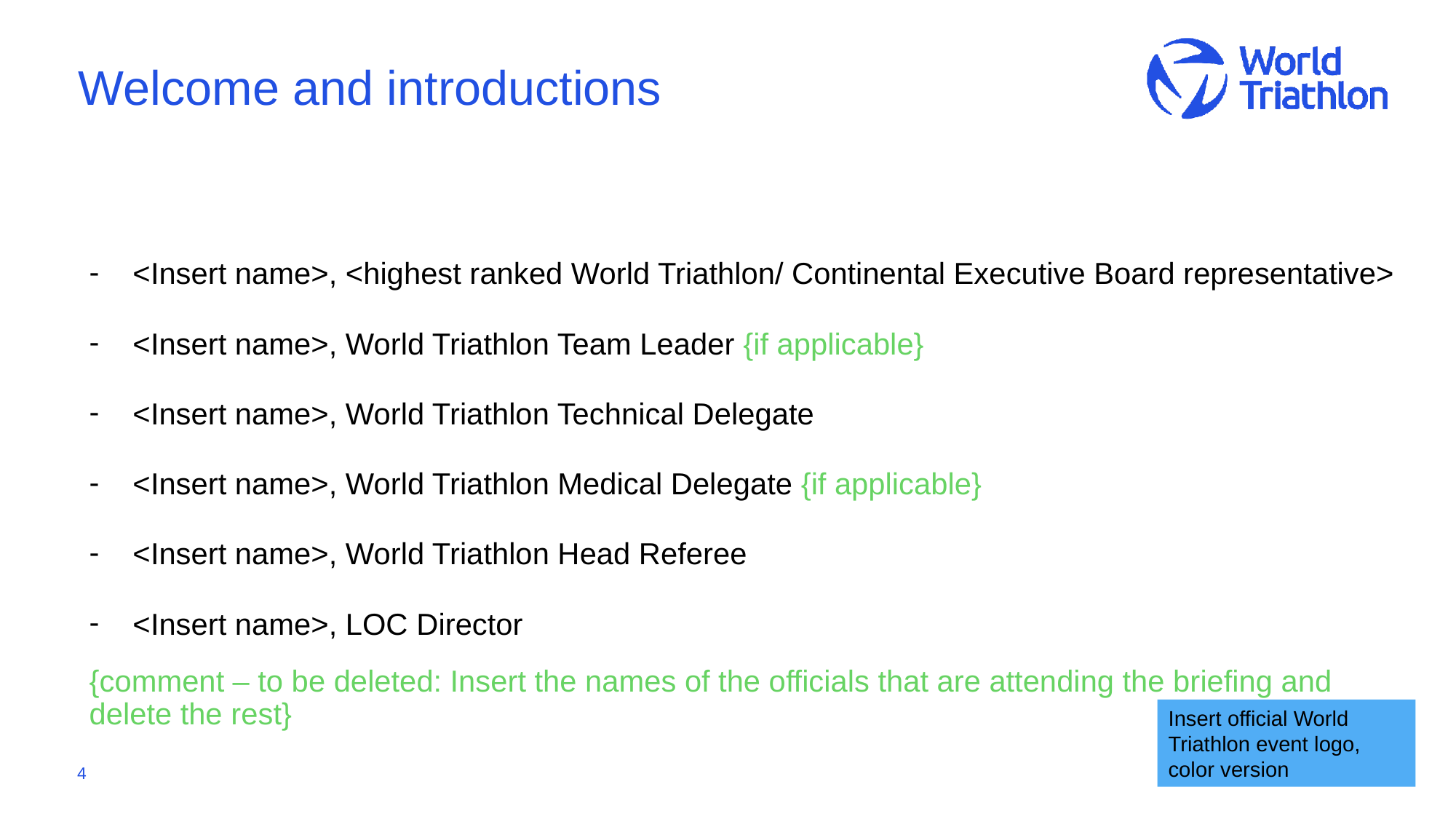

# Welcome and introductions
<Insert name>, <highest ranked World Triathlon/ Continental Executive Board representative>
<Insert name>, World Triathlon Team Leader {if applicable}
<Insert name>, World Triathlon Technical Delegate
<Insert name>, World Triathlon Medical Delegate {if applicable}
<Insert name>, World Triathlon Head Referee
<Insert name>, LOC Director

{comment – to be deleted: Insert the names of the officials that are attending the briefing and delete the rest}
Insert official World Triathlon event logo,
color version
4